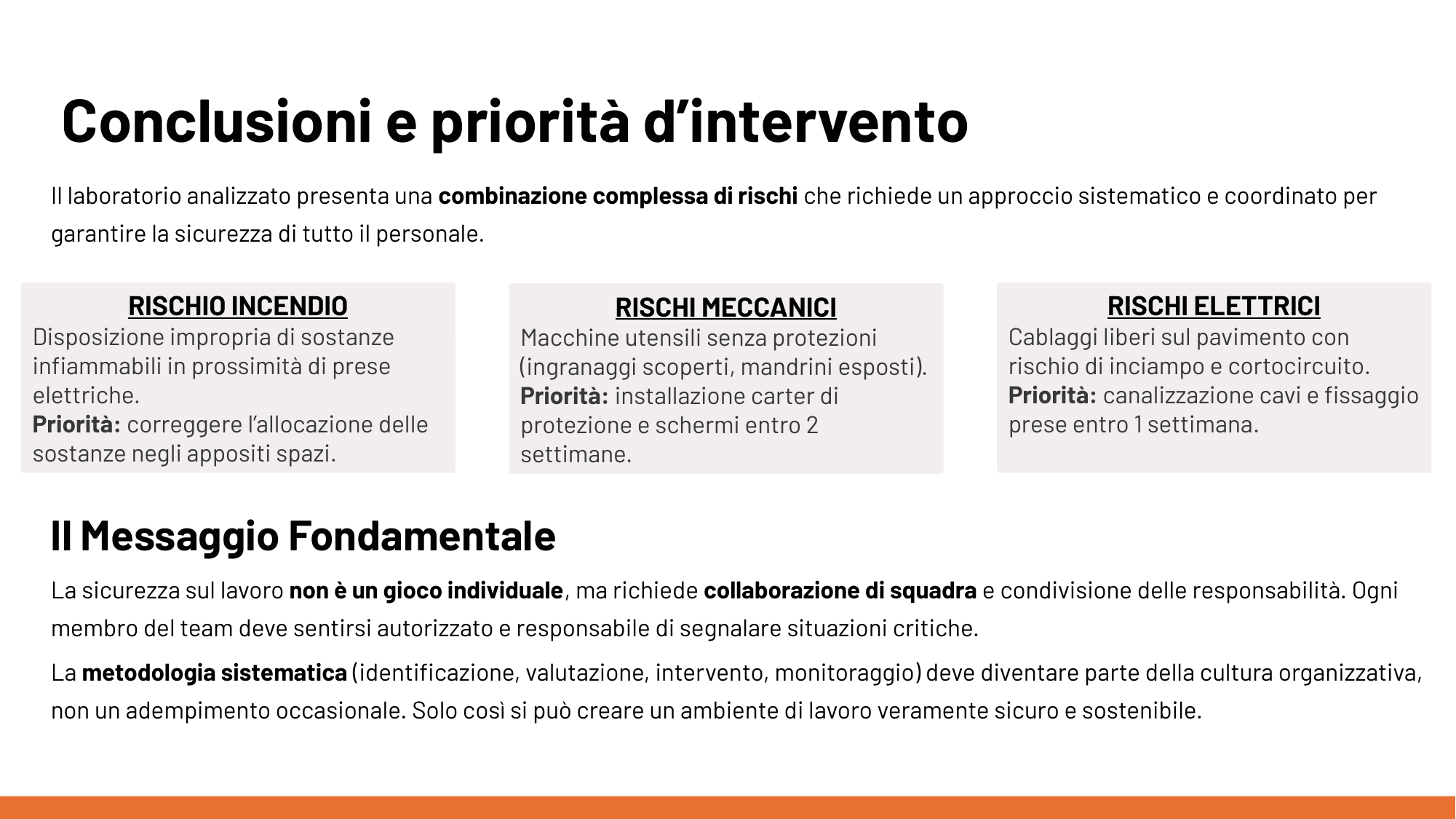

Conclusioni e priorità d’intervento
Il laboratorio analizzato presenta una combinazione complessa di rischi che richiede un approccio sistematico e coordinato per garantire la sicurezza di tutto il personale.
RISCHIO INCENDIO
Disposizione impropria di sostanze infiammabili in prossimità di prese elettriche.
Priorità: correggere l’allocazione delle sostanze negli appositi spazi.
RISCHI ELETTRICI
Cablaggi liberi sul pavimento con rischio di inciampo e cortocircuito. Priorità: canalizzazione cavi e fissaggio prese entro 1 settimana.
RISCHI MECCANICI
Macchine utensili senza protezioni (ingranaggi scoperti, mandrini esposti). Priorità: installazione carter di protezione e schermi entro 2 settimane.

Il Messaggio Fondamentale
La sicurezza sul lavoro non è un gioco individuale, ma richiede collaborazione di squadra e condivisione delle responsabilità. Ogni membro del team deve sentirsi autorizzato e responsabile di segnalare situazioni critiche.
La metodologia sistematica (identificazione, valutazione, intervento, monitoraggio) deve diventare parte della cultura organizzativa, non un adempimento occasionale. Solo così si può creare un ambiente di lavoro veramente sicuro e sostenibile.